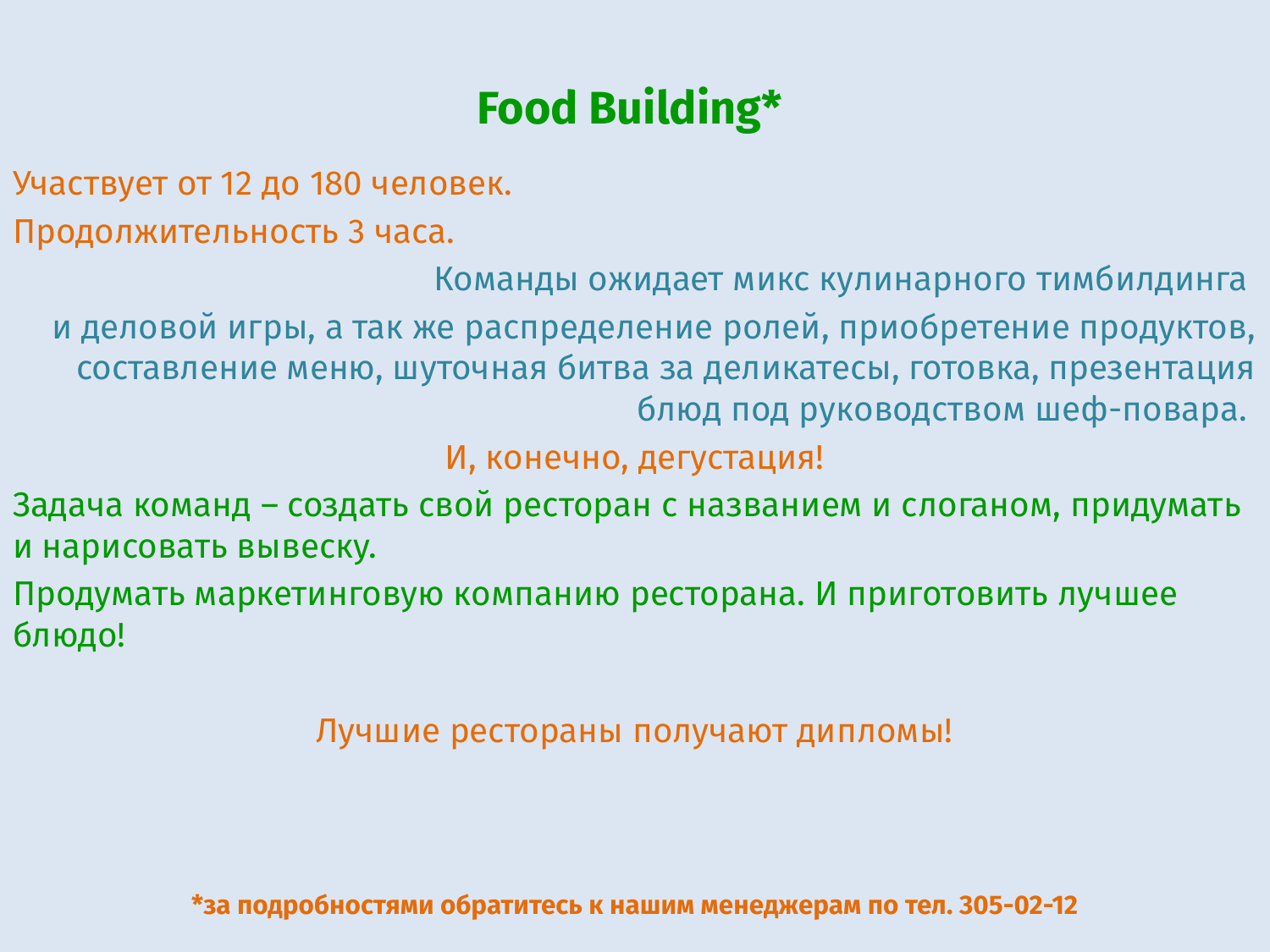

Food Building*

Участвует от 12 до 180 человек.
Продолжительность 3 часа.
Команды ожидает микс кулинарного тимбилдинга
и деловой игры, а так же распределение ролей, приобретение продуктов, составление меню, шуточная битва за деликатесы, готовка, презентация блюд под руководством шеф-повара.
И, конечно, дегустация!
Задача команд – создать свой ресторан с названием и слоганом, придумать и нарисовать вывеску.
Продумать маркетинговую компанию ресторана. И приготовить лучшее блюдо!

Лучшие рестораны получают дипломы!

*за подробностями обратитесь к нашим менеджерам по тел. 305-02-12
#